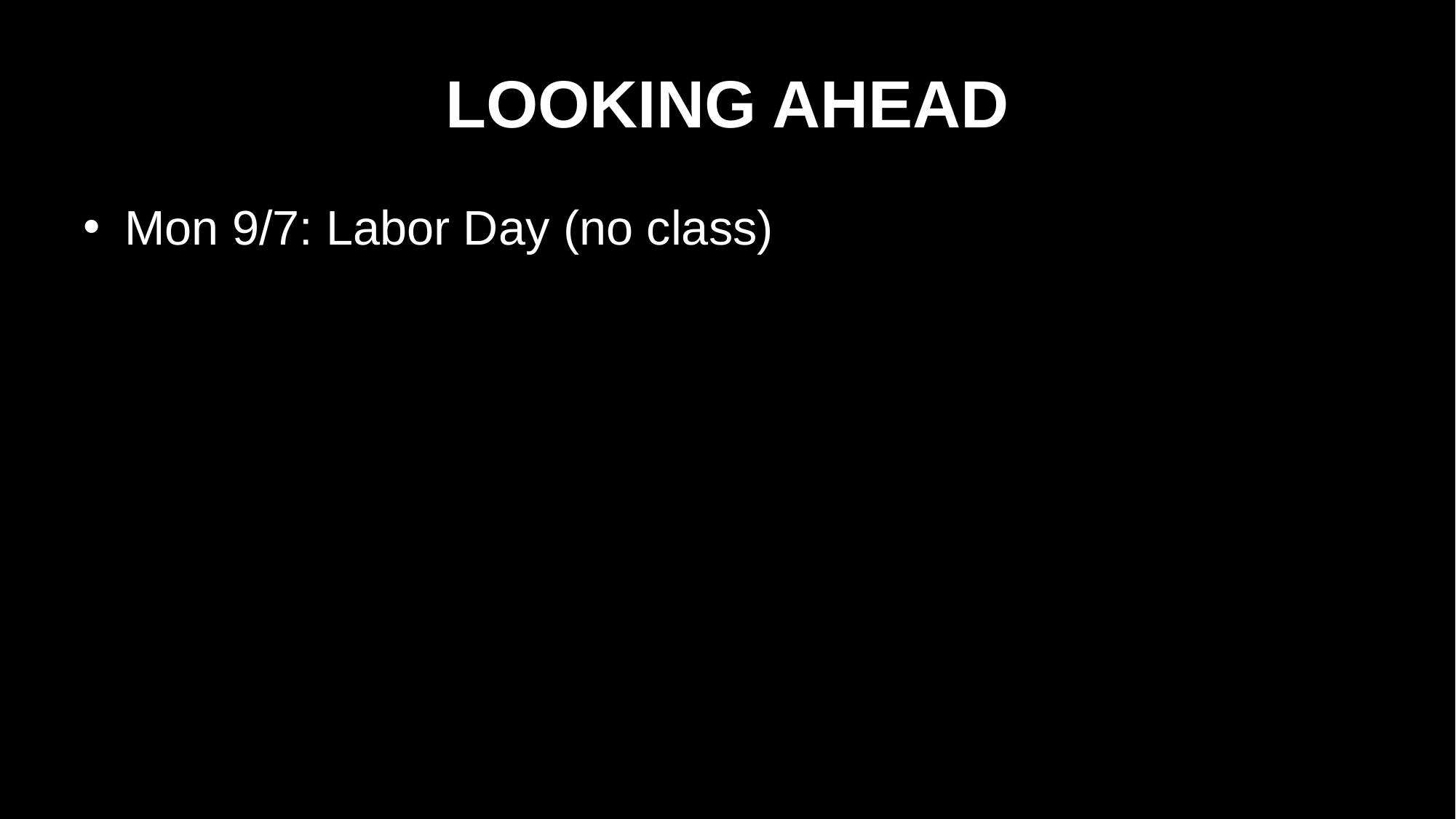

# Looking Ahead
Mon 9/7: Labor Day (no class)